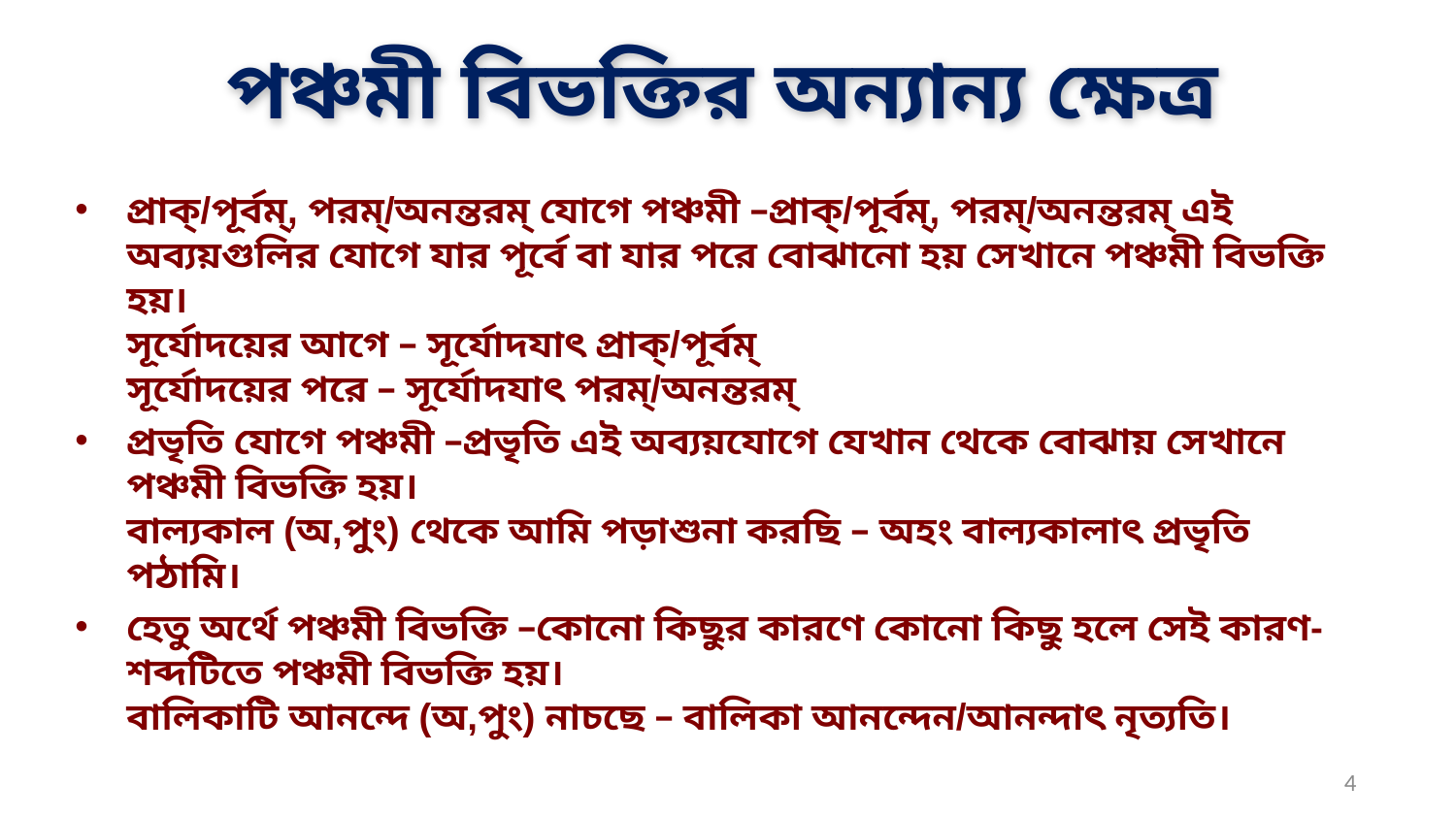

# পঞ্চমী বিভক্তির অন্যান্য ক্ষেত্র
প্রাক্/পূর্বম্, পরম্/অনন্তরম্ যোগে পঞ্চমী –প্রাক্/পূর্বম্, পরম্/অনন্তরম্ এই অব্যয়গুলির যোগে যার পূর্বে বা যার পরে বোঝানো হয় সেখানে পঞ্চমী বিভক্তি হয়।
সূর্যোদয়ের আগে – সূর্যোদযাৎ প্রাক্/পূর্বম্
সূর্যোদয়ের পরে – সূর্যোদযাৎ পরম্/অনন্তরম্
প্রভৃতি যোগে পঞ্চমী –প্রভৃতি এই অব্যয়যোগে যেখান থেকে বোঝায় সেখানে পঞ্চমী বিভক্তি হয়।
বাল্যকাল (অ,পুং) থেকে আমি পড়াশুনা করছি – অহং বাল্যকালাৎ প্রভৃতি পঠামি।
হেতু অর্থে পঞ্চমী বিভক্তি –কোনো কিছুর কারণে কোনো কিছু হলে সেই কারণ-শব্দটিতে পঞ্চমী বিভক্তি হয়।
বালিকাটি আনন্দে (অ,পুং) নাচছে – বালিকা আনন্দেন/আনন্দাৎ নৃত্যতি।
4